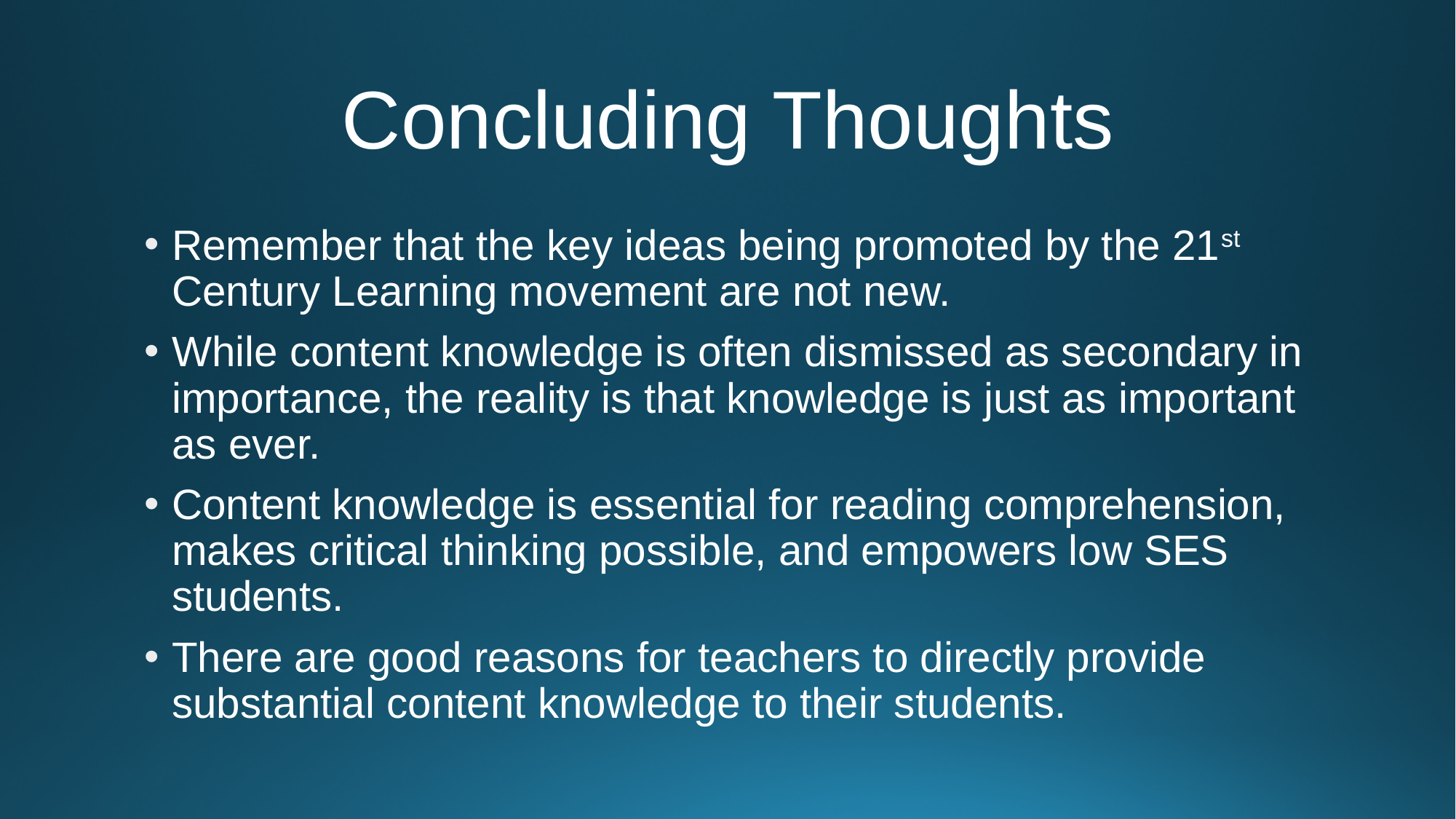

# Concluding Thoughts
Remember that the key ideas being promoted by the 21st Century Learning movement are not new.
While content knowledge is often dismissed as secondary in importance, the reality is that knowledge is just as important as ever.
Content knowledge is essential for reading comprehension, makes critical thinking possible, and empowers low SES students.
There are good reasons for teachers to directly provide substantial content knowledge to their students.